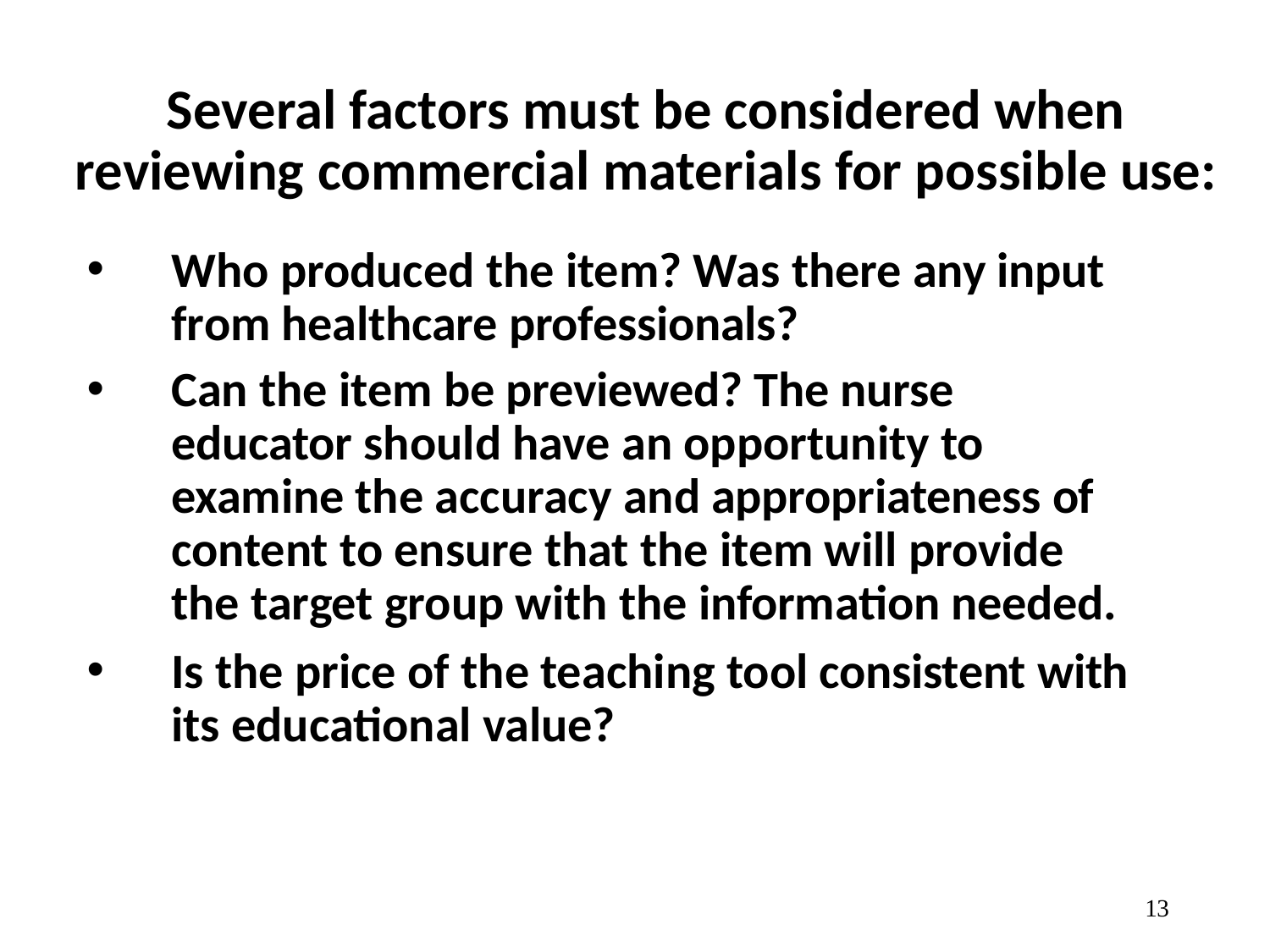

# Several factors must be considered when reviewing commercial materials for possible use:
Who produced the item? Was there any input from healthcare professionals?
Can the item be previewed? The nurse educator should have an opportunity to examine the accuracy and appropriateness of content to ensure that the item will provide the target group with the information needed.
Is the price of the teaching tool consistent with its educational value?
13